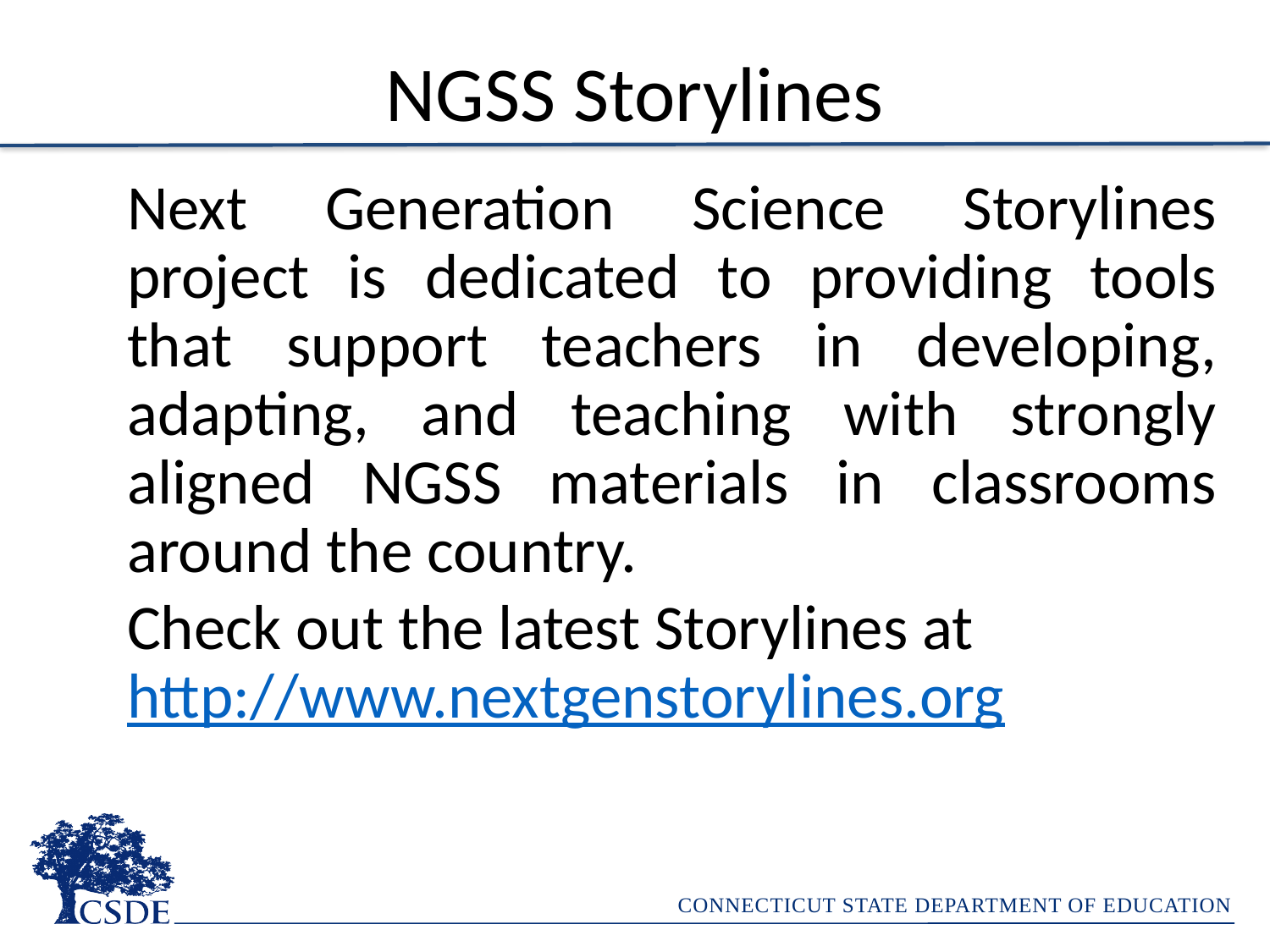

# NGSS Storylines
Next Generation Science Storylines project is dedicated to providing tools that support teachers in developing, adapting, and teaching with strongly aligned NGSS materials in classrooms around the country.
Check out the latest Storylines at http://www.nextgenstorylines.org